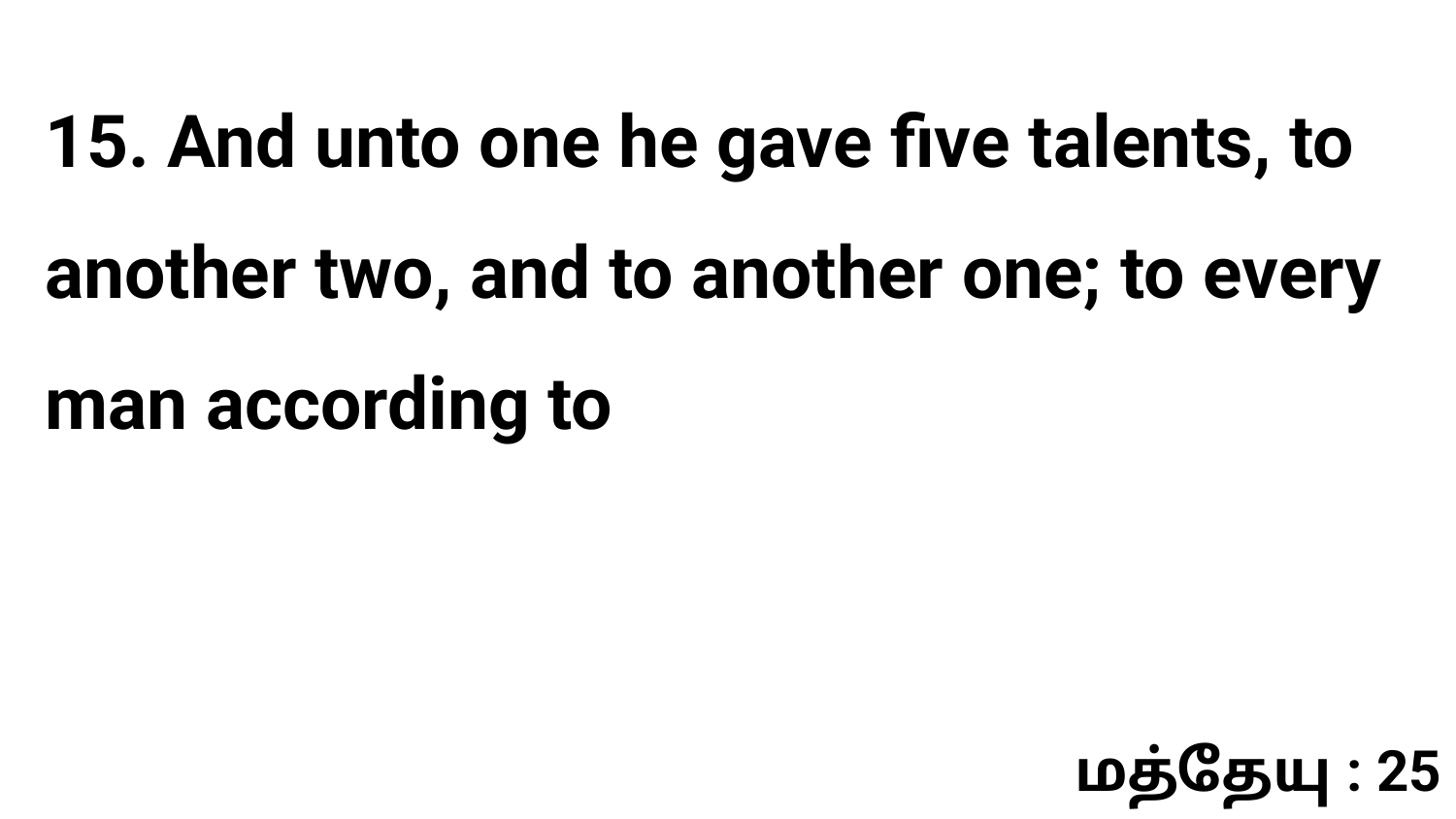

15. And unto one he gave five talents, to another two, and to another one; to every man according to
மத்தேயு : 25